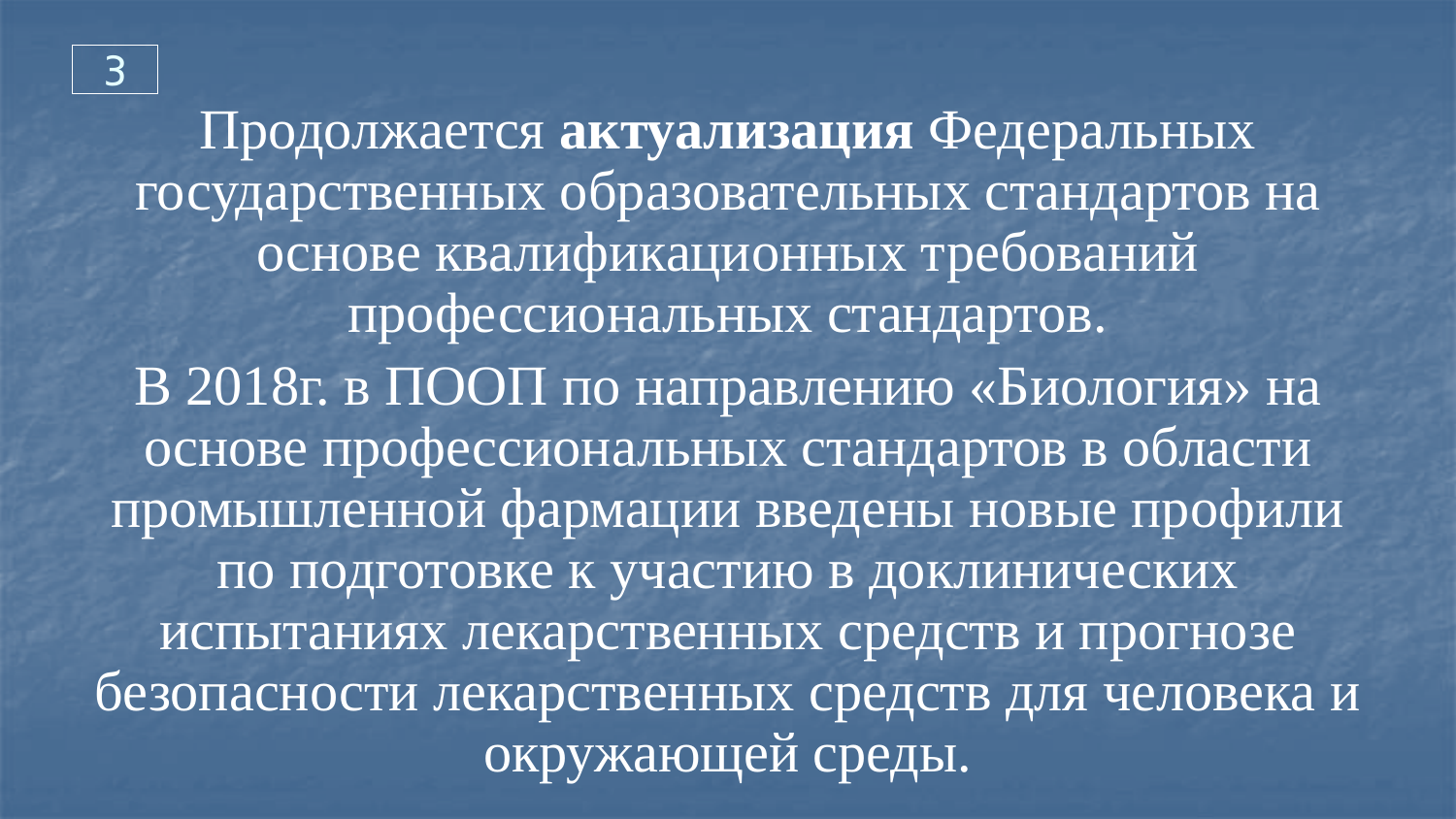

3
Продолжается актуализация Федеральных государственных образовательных стандартов на основе квалификационных требований профессиональных стандартов.
В 2018г. в ПООП по направлению «Биология» на основе профессиональных стандартов в области промышленной фармации введены новые профили по подготовке к участию в доклинических испытаниях лекарственных средств и прогнозе безопасности лекарственных средств для человека и окружающей среды.